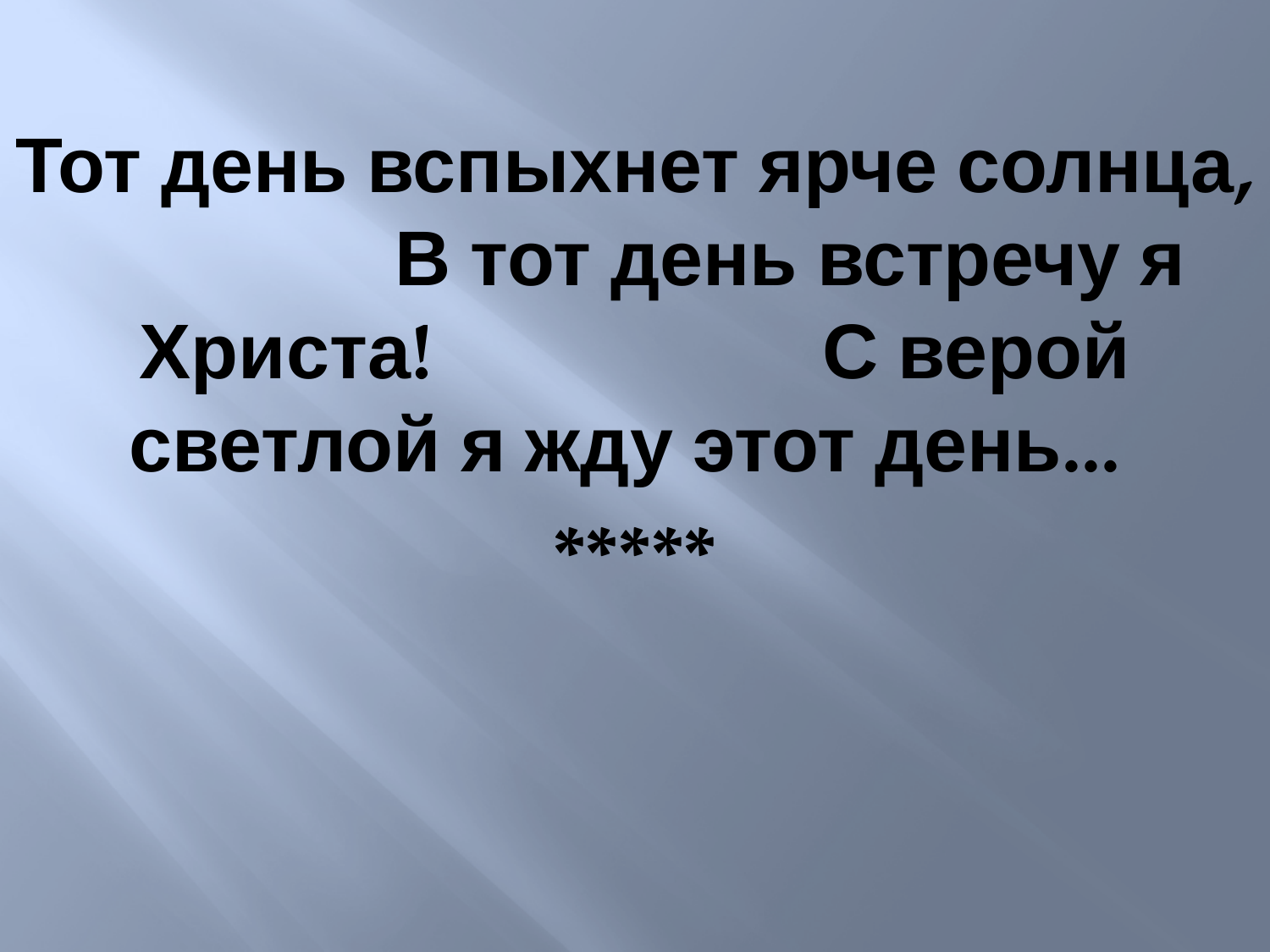

Тот день вспыхнет ярче солнца,                 В тот день встречу я Христа!                    С верой светлой я жду этот день...
*****